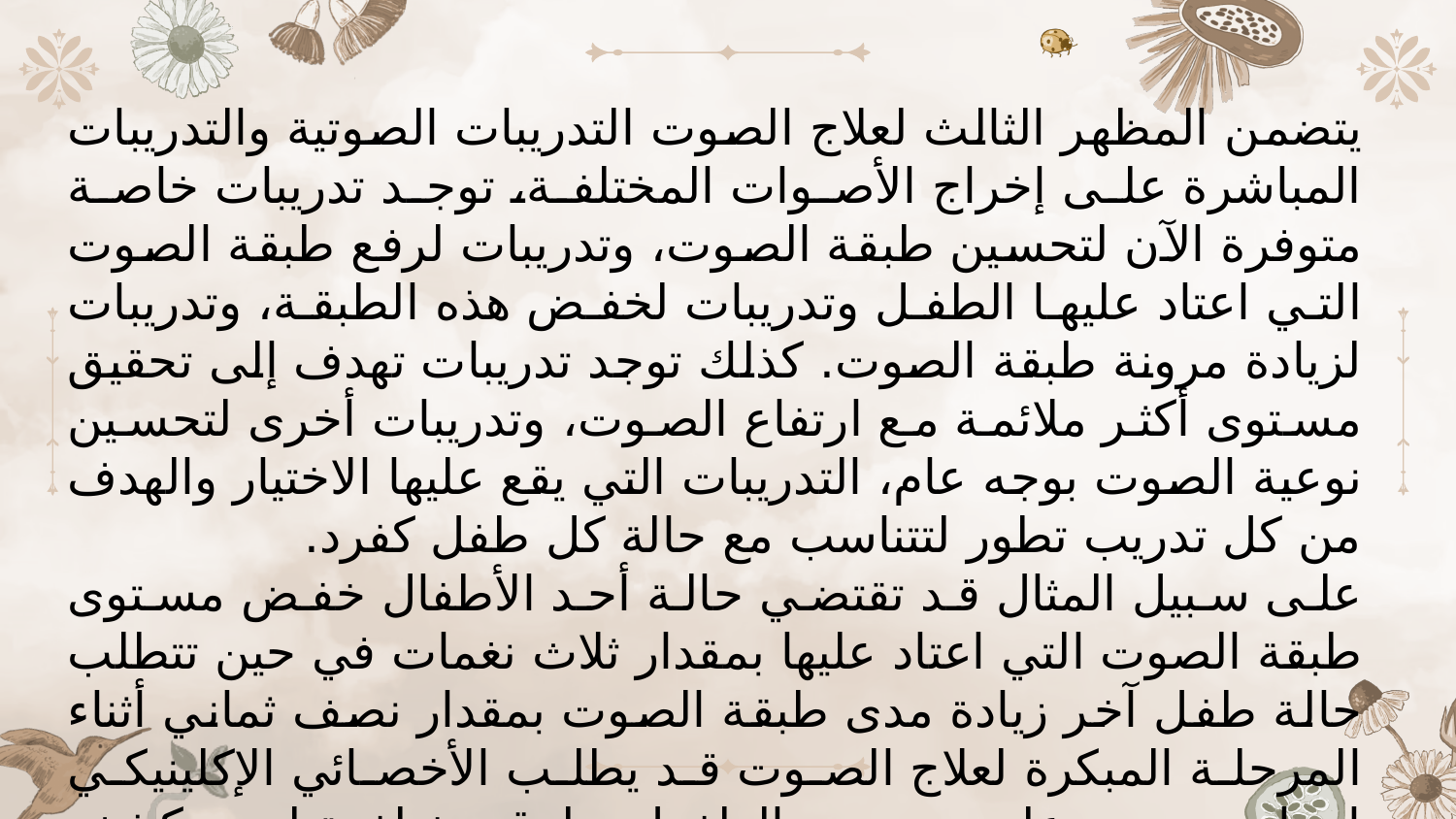

يتضمن المظهر الثالث لعلاج الصوت التدريبات الصوتية والتدريبات المباشرة على إخراج الأصوات المختلفة، توجد تدريبات خاصة متوفرة الآن لتحسين طبقة الصوت، وتدريبات لرفع طبقة الصوت التي اعتاد عليها الطفل وتدريبات لخفض هذه الطبقة، وتدريبات لزيادة مرونة طبقة الصوت. كذلك توجد تدريبات تهدف إلى تحقيق مستوى أكثر ملائمة مع ارتفاع الصوت، وتدريبات أخرى لتحسين نوعية الصوت بوجه عام، التدريبات التي يقع عليها الاختيار والهدف من كل تدريب تطور لتتناسب مع حالة كل طفل كفرد.
على سبيل المثال قد تقتضي حالة أحد الأطفال خفض مستوى طبقة الصوت التي اعتاد عليها بمقدار ثلاث نغمات في حين تتطلب حالة طفل آخر زيادة مدى طبقة الصوت بمقدار نصف ثماني أثناء المرحلة المبكرة لعلاج الصوت قد يطلب الأخصائي الإكلينيكي إجراء تجريب على صوت الطفل بطرق مختلفة ليستكشف تجميعات طبقية الصوت والارتفاعات في الصوت كي يتوصل إلى تحديد لكيفية إنتاج أفضل نوعية من الصوت عند هذا الطفل .